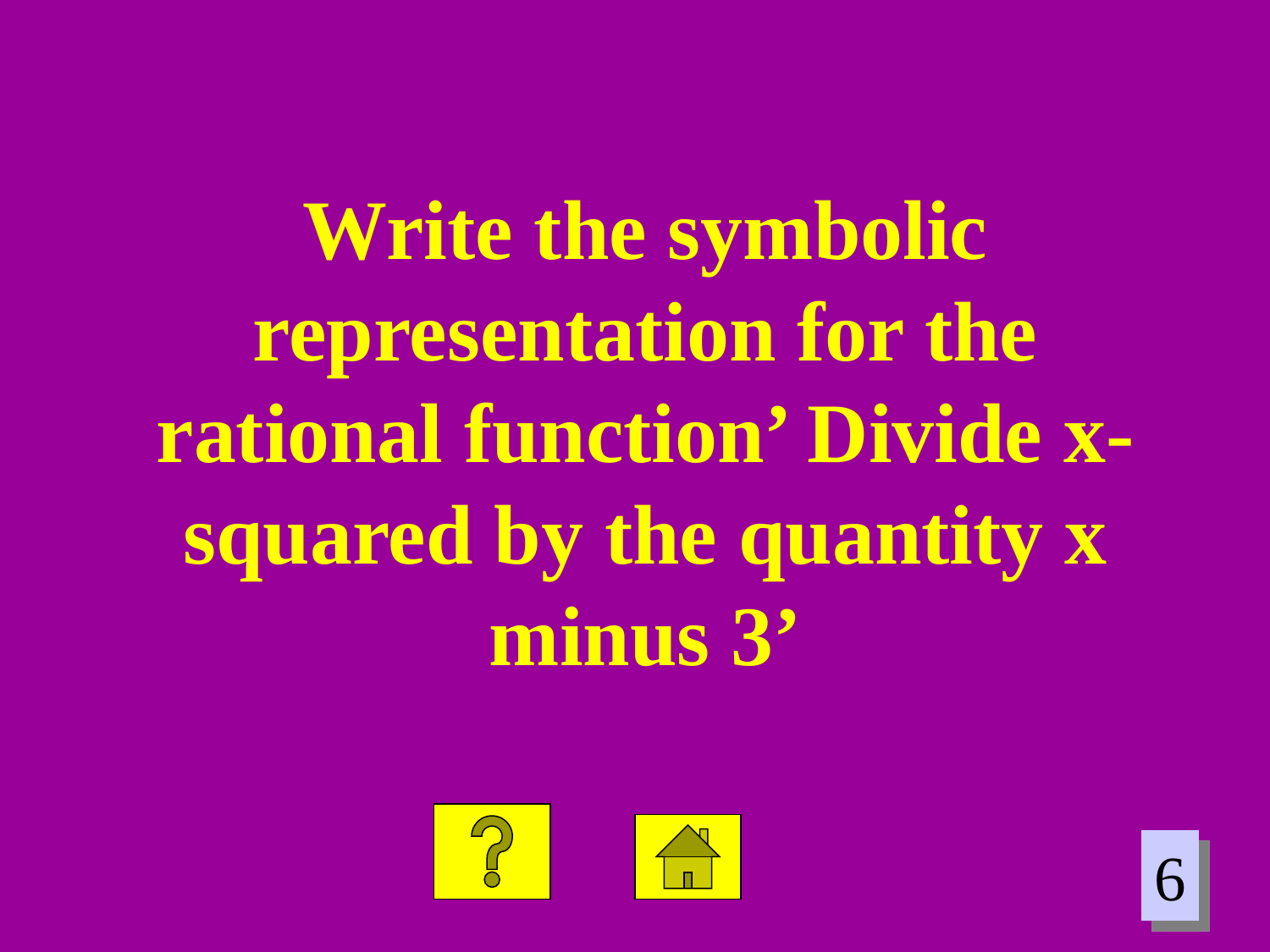

Write the symbolic representation for the rational function’ Divide x-squared by the quantity x minus 3’

6